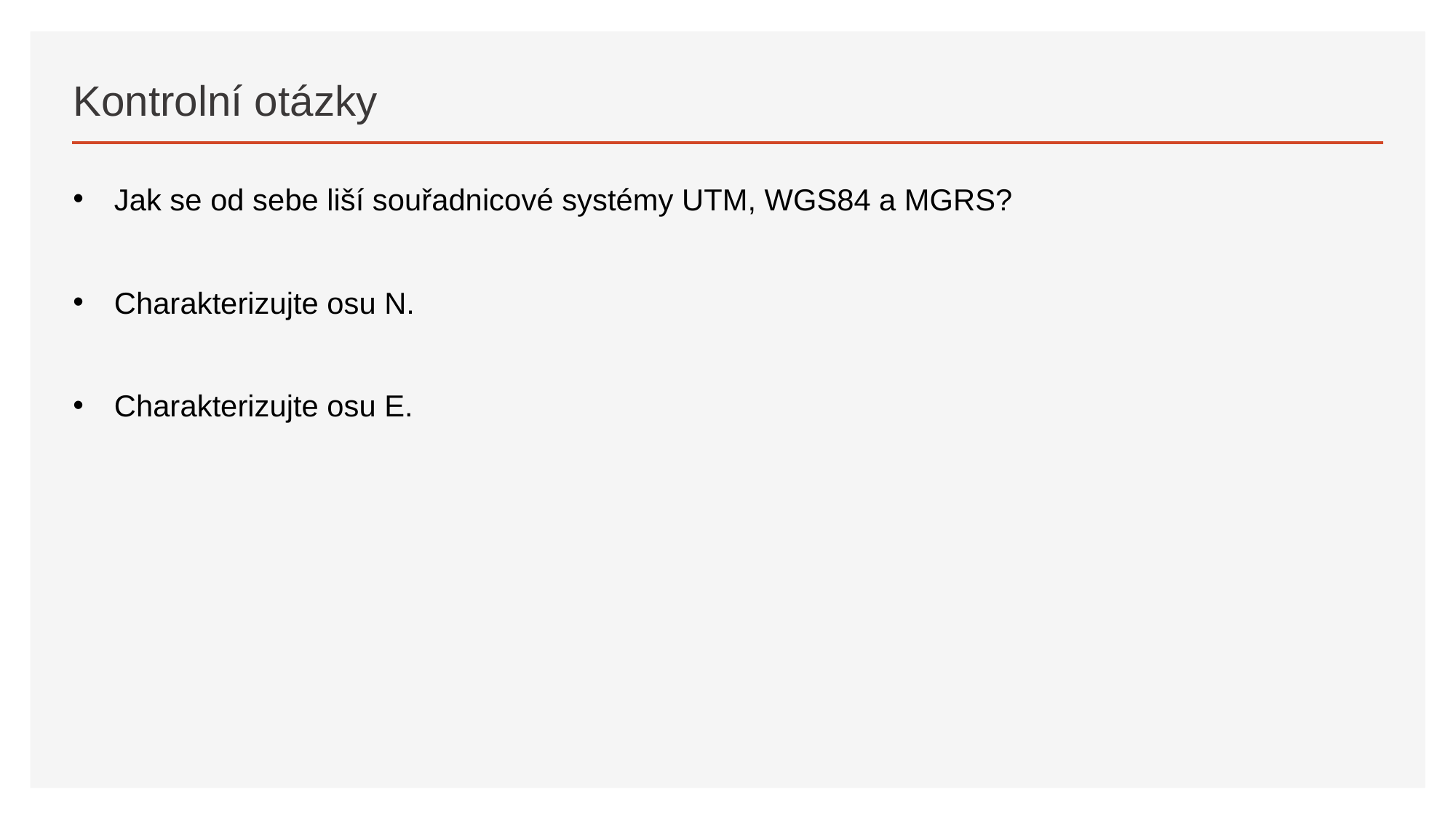

# Kontrolní otázky
Jak se od sebe liší souřadnicové systémy UTM, WGS84 a MGRS?

Charakterizujte osu N.

Charakterizujte osu E.